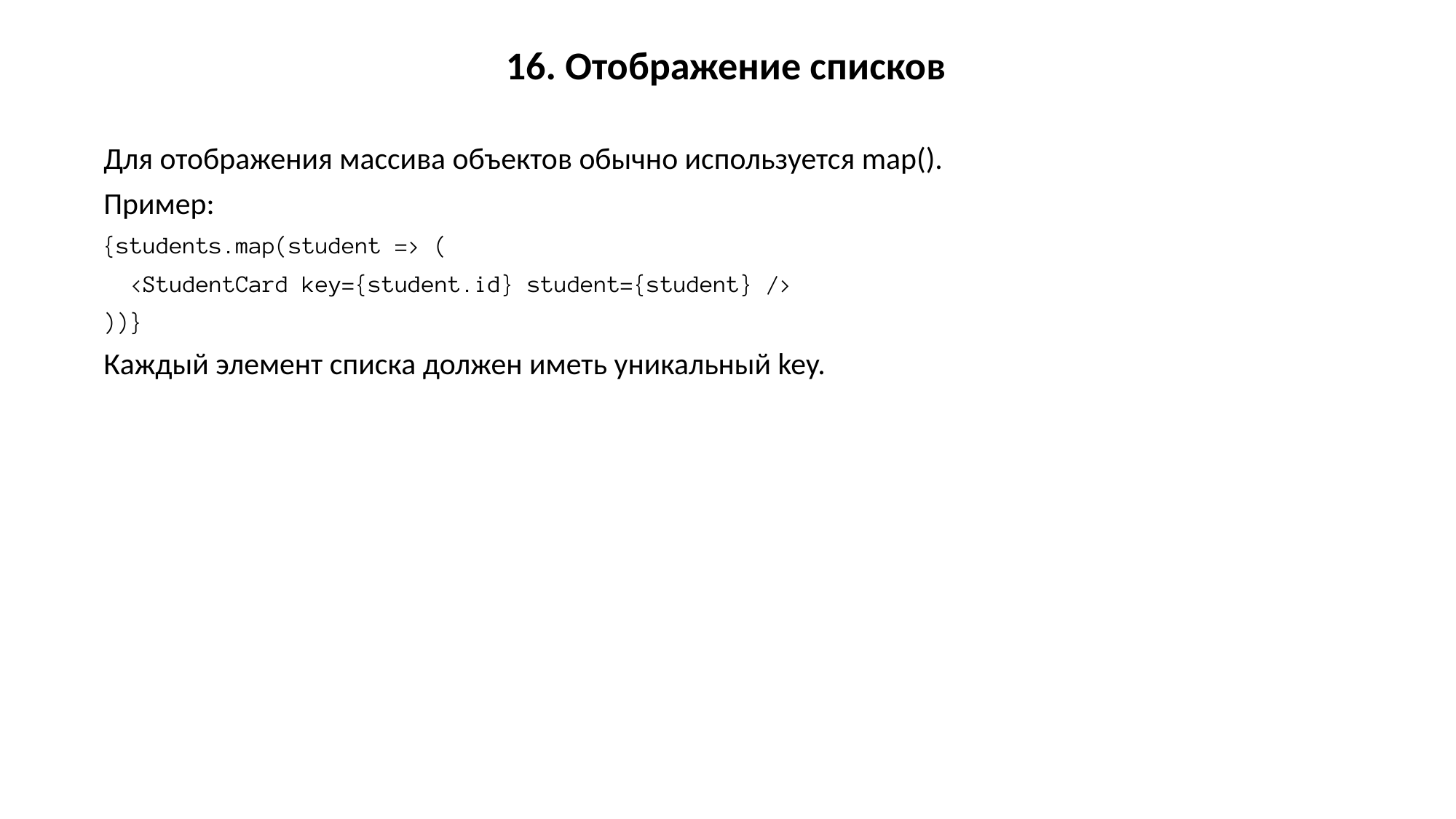

16. Отображение списков
Для отображения массива объектов обычно используется map().
Пример:
{students.map(student => (
  <StudentCard key={student.id} student={student} />
))}
Каждый элемент списка должен иметь уникальный key.